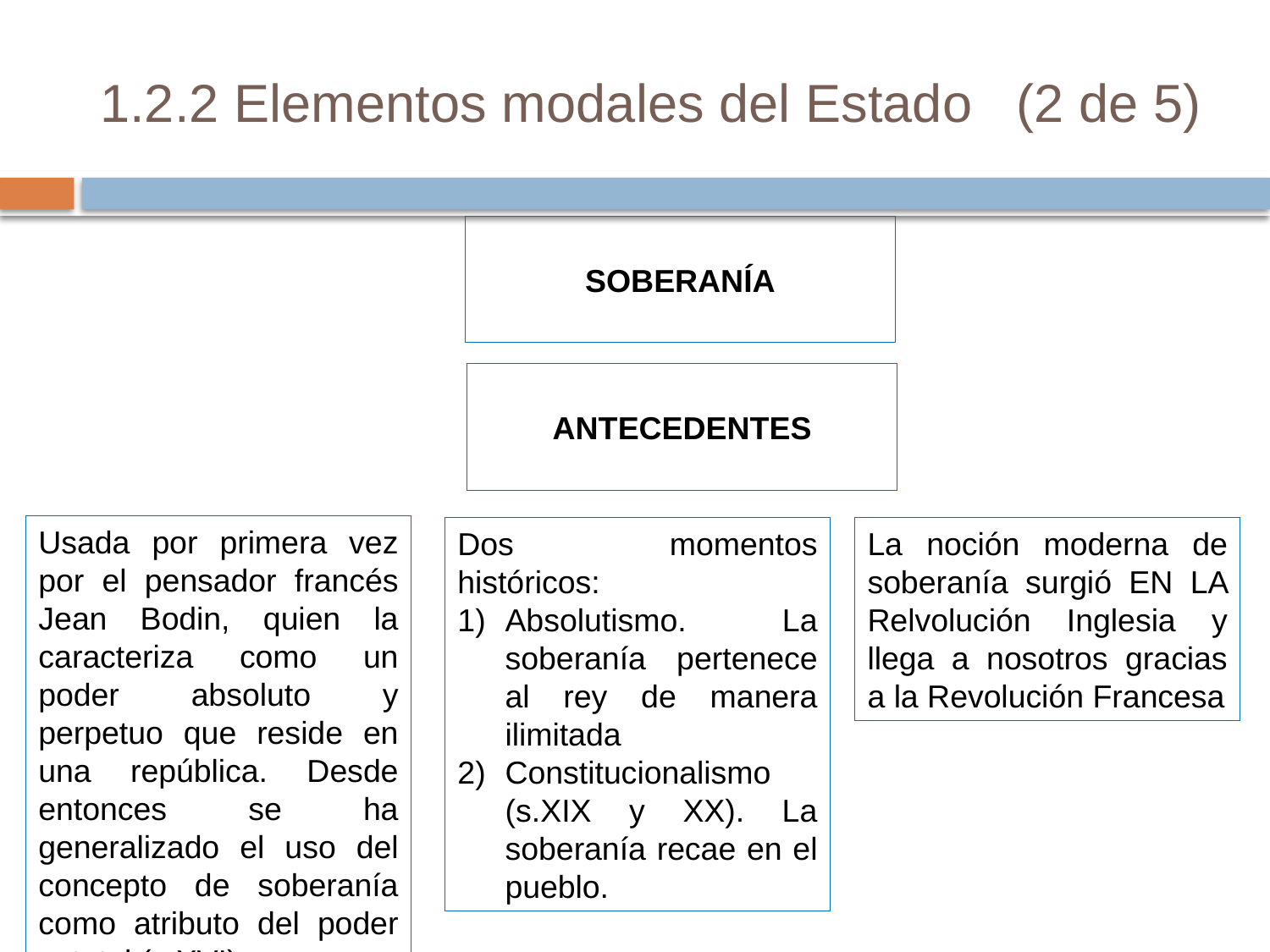

# 1.2.2 Elementos modales del Estado   (2 de 5)

SOBERANÍA

ANTECEDENTES

Usada por primera vez por el pensador francés Jean Bodin, quien la caracteriza como un poder absoluto y perpetuo que reside en una república. Desde entonces se ha generalizado el uso del concepto de soberanía como atributo del poder estatal (s.XVI).
Dos momentos históricos:
Absolutismo. La soberanía pertenece al rey de manera ilimitada
Constitucionalismo (s.XIX y XX). La soberanía recae en el pueblo.
La noción moderna de soberanía surgió EN LA Relvolución Inglesia y llega a nosotros gracias a la Revolución Francesa